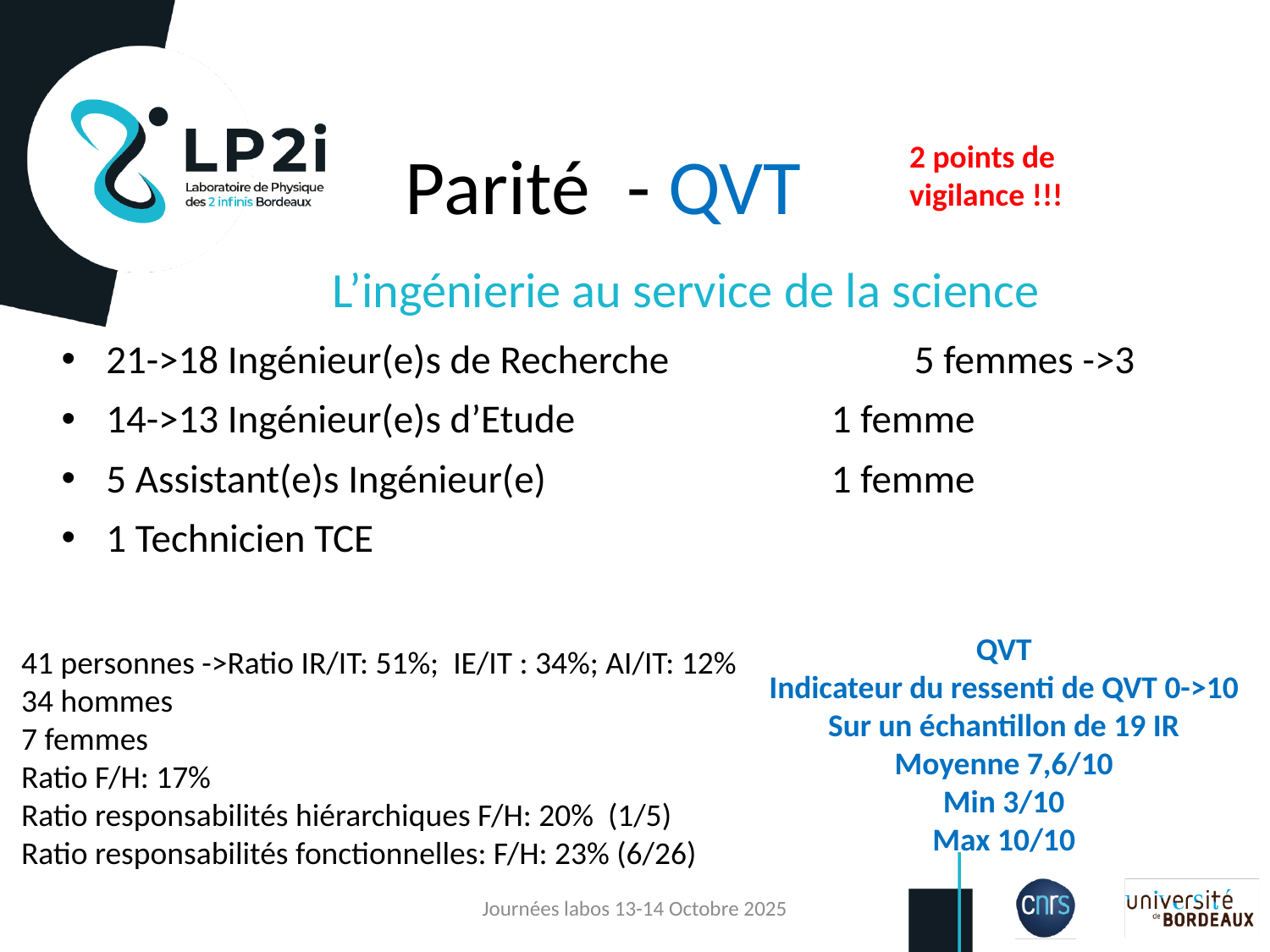

# Parité
2 points de vigilance !!!
- QVT
L’ingénierie au service de la science
21->18 Ingénieur(e)s de Recherche                           5 femmes ->3
14->13 Ingénieur(e)s d’Etude	                     	 1 femme
5 Assistant(e)s Ingénieur(e)	                     	 1 femme
1 Technicien TCE

QVT
Indicateur du ressenti de QVT 0->10
Sur un échantillon de 19 IR
Moyenne 7,6/10
Min 3/10
Max 10/10
41 personnes ->Ratio IR/IT: 51%;  IE/IT : 34%; AI/IT: 12%
34 hommes
7 femmes
Ratio F/H: 17%
Ratio responsabilités hiérarchiques F/H: 20%  (1/5)
Ratio responsabilités fonctionnelles: F/H: 23% (6/26)

Journées labos 13-14 Octobre 2025